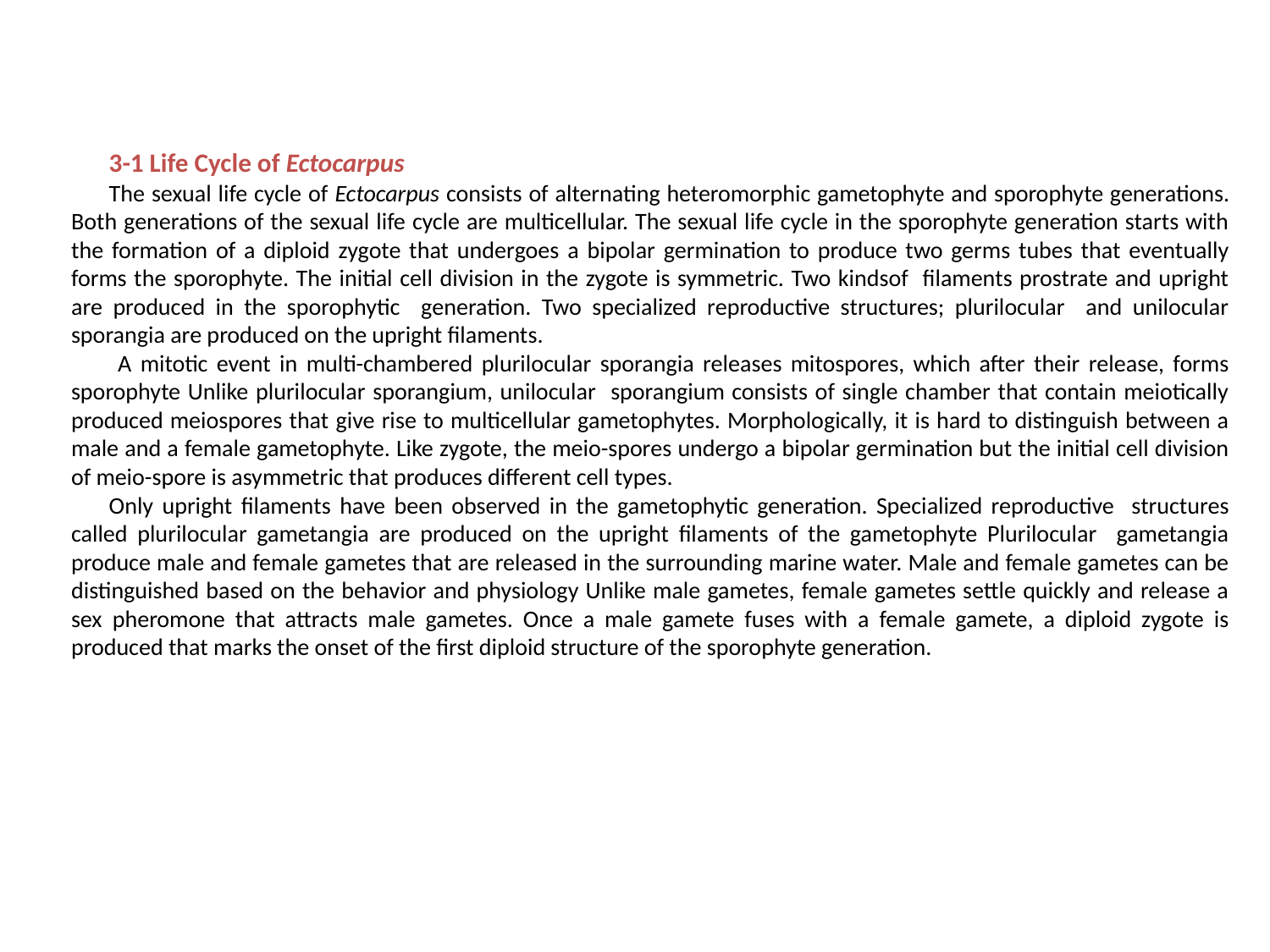

3-1 Life Cycle of Ectocarpus
The sexual life cycle of Ectocarpus consists of alternating heteromorphic gametophyte and sporophyte generations. Both generations of the sexual life cycle are multicellular. The sexual life cycle in the sporophyte generation starts with the formation of a diploid zygote that undergoes a bipolar germination to produce two germs tubes that eventually forms the sporophyte. The initial cell division in the zygote is symmetric. Two kindsof  filaments prostrate and upright are produced in the sporophytic  generation. Two specialized reproductive structures; plurilocular  and unilocular sporangia are produced on the upright filaments.
 A mitotic event in multi-chambered plurilocular sporangia releases mitospores, which after their release, forms sporophyte Unlike plurilocular sporangium, unilocular  sporangium consists of single chamber that contain meiotically produced meiospores that give rise to multicellular gametophytes. Morphologically, it is hard to distinguish between a male and a female gametophyte. Like zygote, the meio-spores undergo a bipolar germination but the initial cell division of meio-spore is asymmetric that produces different cell types.
Only upright filaments have been observed in the gametophytic generation. Specialized reproductive  structures called plurilocular gametangia are produced on the upright filaments of the gametophyte Plurilocular  gametangia produce male and female gametes that are released in the surrounding marine water. Male and female gametes can be distinguished based on the behavior and physiology Unlike male gametes, female gametes settle quickly and release a sex pheromone that attracts male gametes. Once a male gamete fuses with a female gamete, a diploid zygote is produced that marks the onset of the first diploid structure of the sporophyte generation.